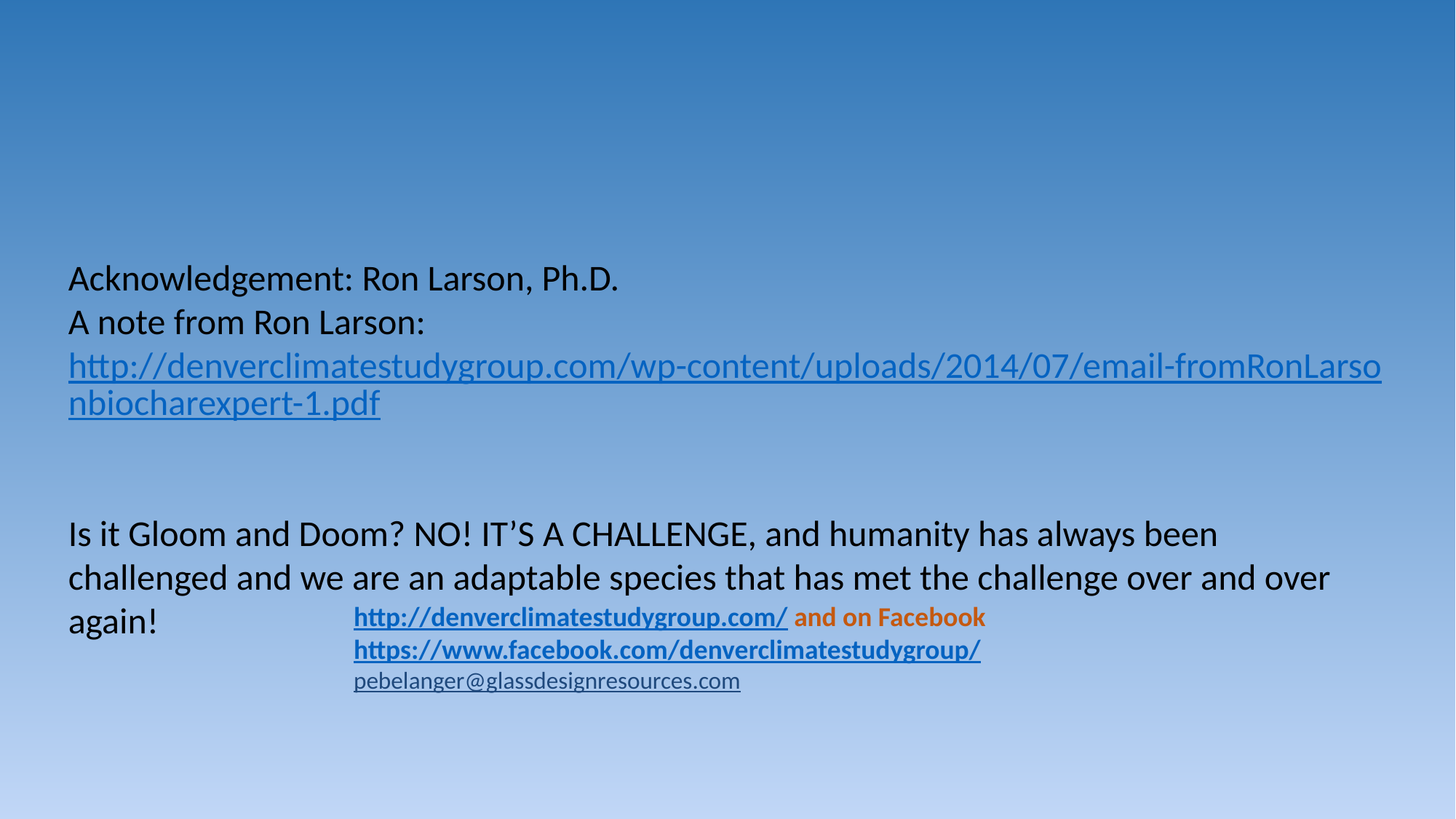

Acknowledgement: Ron Larson, Ph.D.
A note from Ron Larson: http://denverclimatestudygroup.com/wp-content/uploads/2014/07/email-fromRonLarsonbiocharexpert-1.pdf

Is it Gloom and Doom? NO! IT’S A CHALLENGE, and humanity has always been challenged and we are an adaptable species that has met the challenge over and over again!

http://denverclimatestudygroup.com/ and on Facebook https://www.facebook.com/denverclimatestudygroup/
pebelanger@glassdesignresources.com